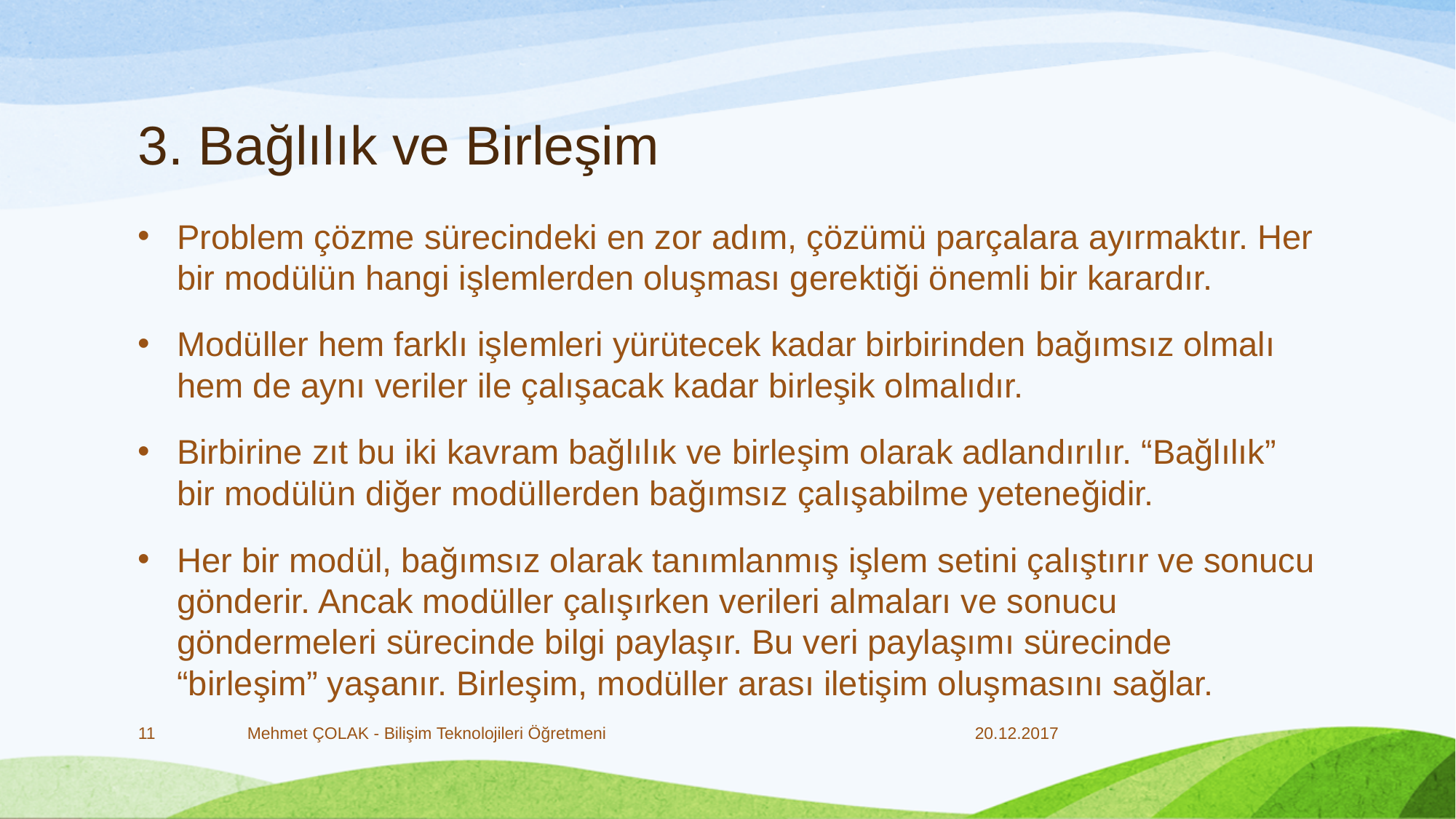

# 3. Bağlılık ve Birleşim
Problem çözme sürecindeki en zor adım, çözümü parçalara ayırmaktır. Her bir modülün hangi işlemlerden oluşması gerektiği önemli bir karardır.
Modüller hem farklı işlemleri yürütecek kadar birbirinden bağımsız olmalı hem de aynı veriler ile çalışacak kadar birleşik olmalıdır.
Birbirine zıt bu iki kavram bağlılık ve birleşim olarak adlandırılır. “Bağlılık” bir modülün diğer modüllerden bağımsız çalışabilme yeteneğidir.
Her bir modül, bağımsız olarak tanımlanmış işlem setini çalıştırır ve sonucu gönderir. Ancak modüller çalışırken verileri almaları ve sonucu göndermeleri sürecinde bilgi paylaşır. Bu veri paylaşımı sürecinde “birleşim” yaşanır. Birleşim, modüller arası iletişim oluşmasını sağlar.
11
Mehmet ÇOLAK - Bilişim Teknolojileri Öğretmeni
20.12.2017